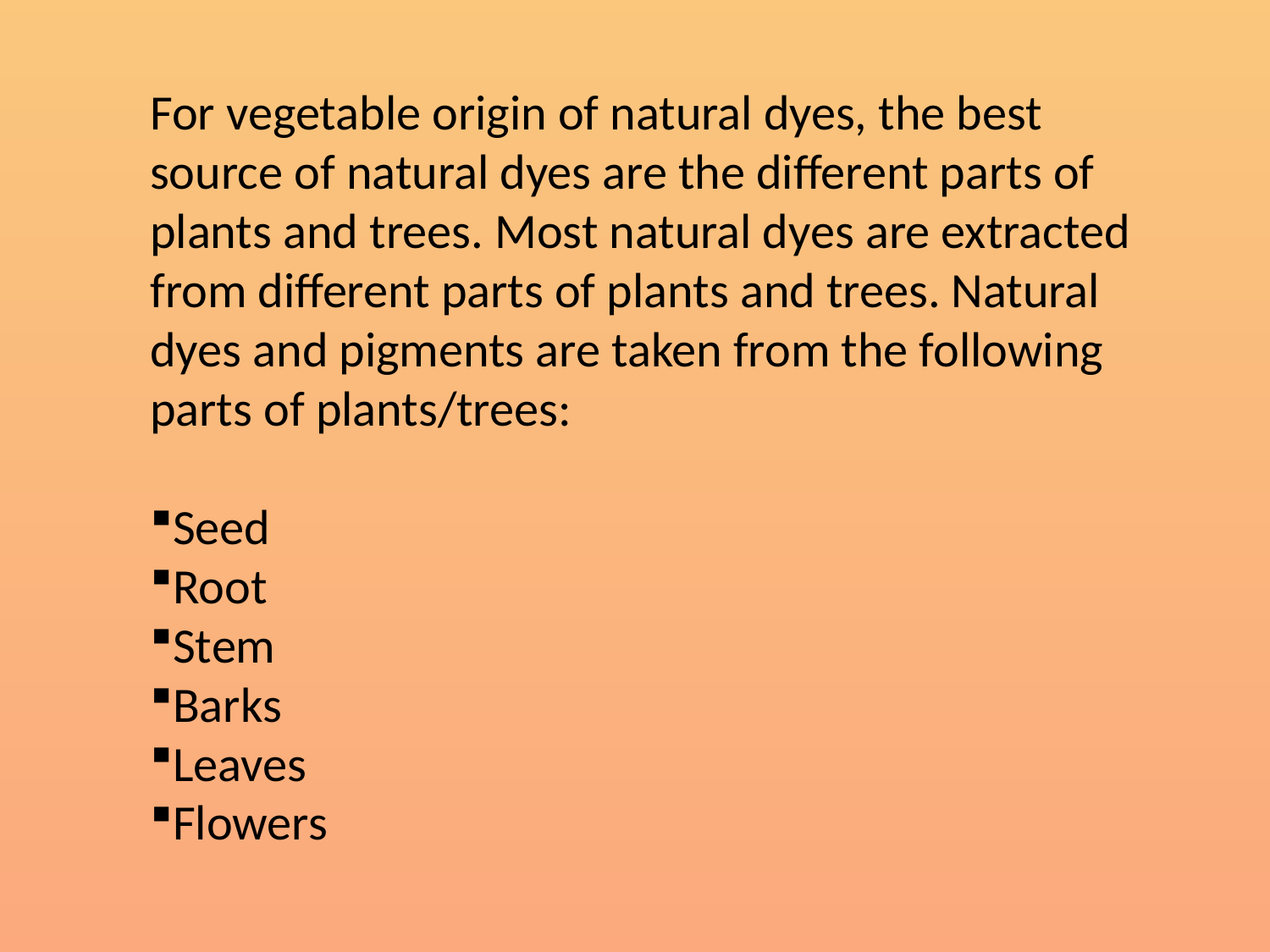

For vegetable origin of natural dyes, the best source of natural dyes are the different parts of plants and trees. Most natural dyes are extracted from different parts of plants and trees. Natural dyes and pigments are taken from the following parts of plants/trees:

Seed
Root
Stem
Barks
Leaves
Flowers